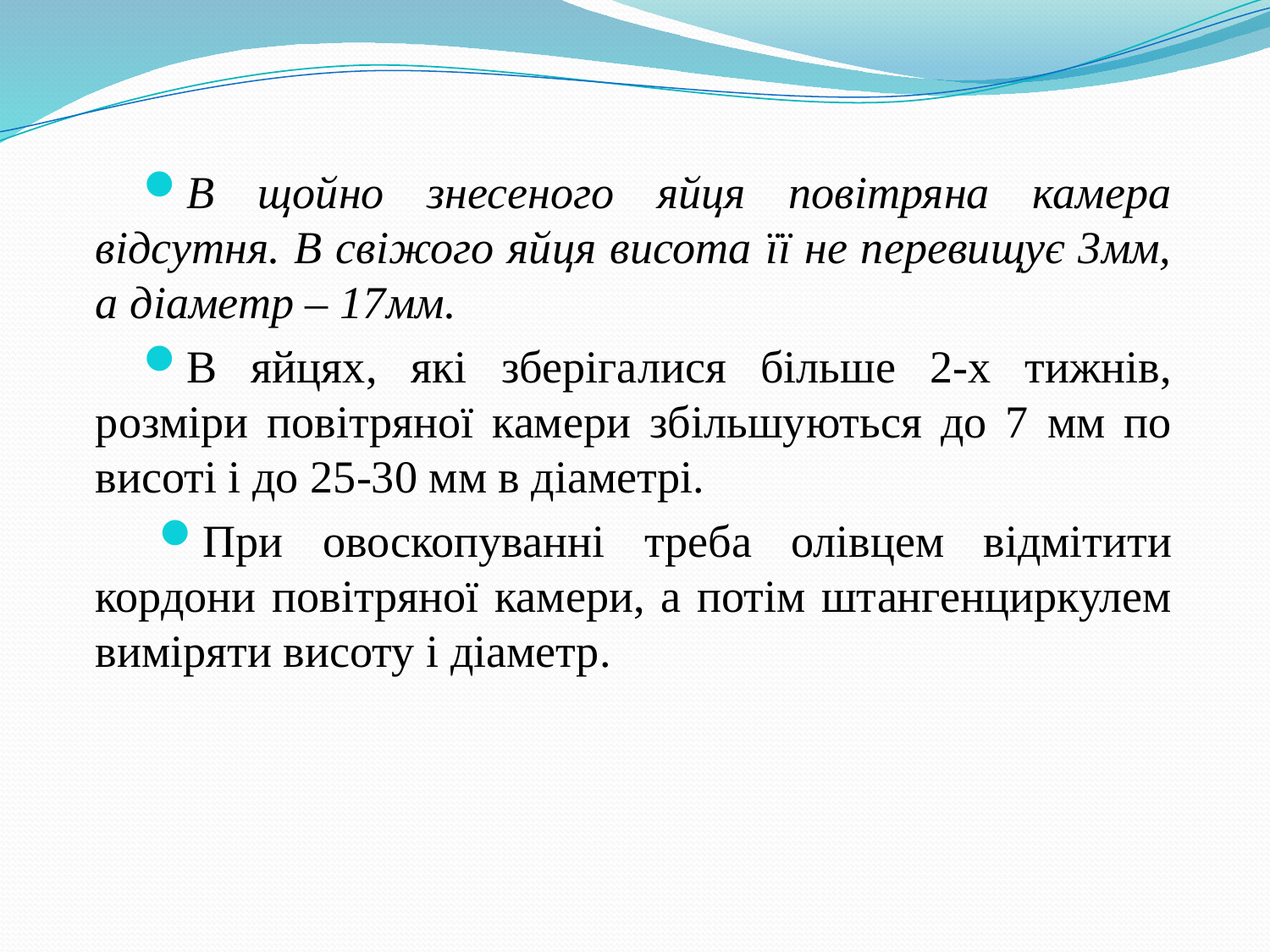

В щойно знесеного яйця повітряна камера відсутня. В свіжого яйця висота її не перевищує 3мм, а діаметр – 17мм.
В яйцях, які зберігалися більше 2-х тижнів, розміри повітряної камери збільшуються до 7 мм по висоті і до 25-30 мм в діаметрі.
При овоскопуванні треба олівцем відмітити кордони повітряної камери, а потім штангенциркулем виміряти висоту і діаметр.